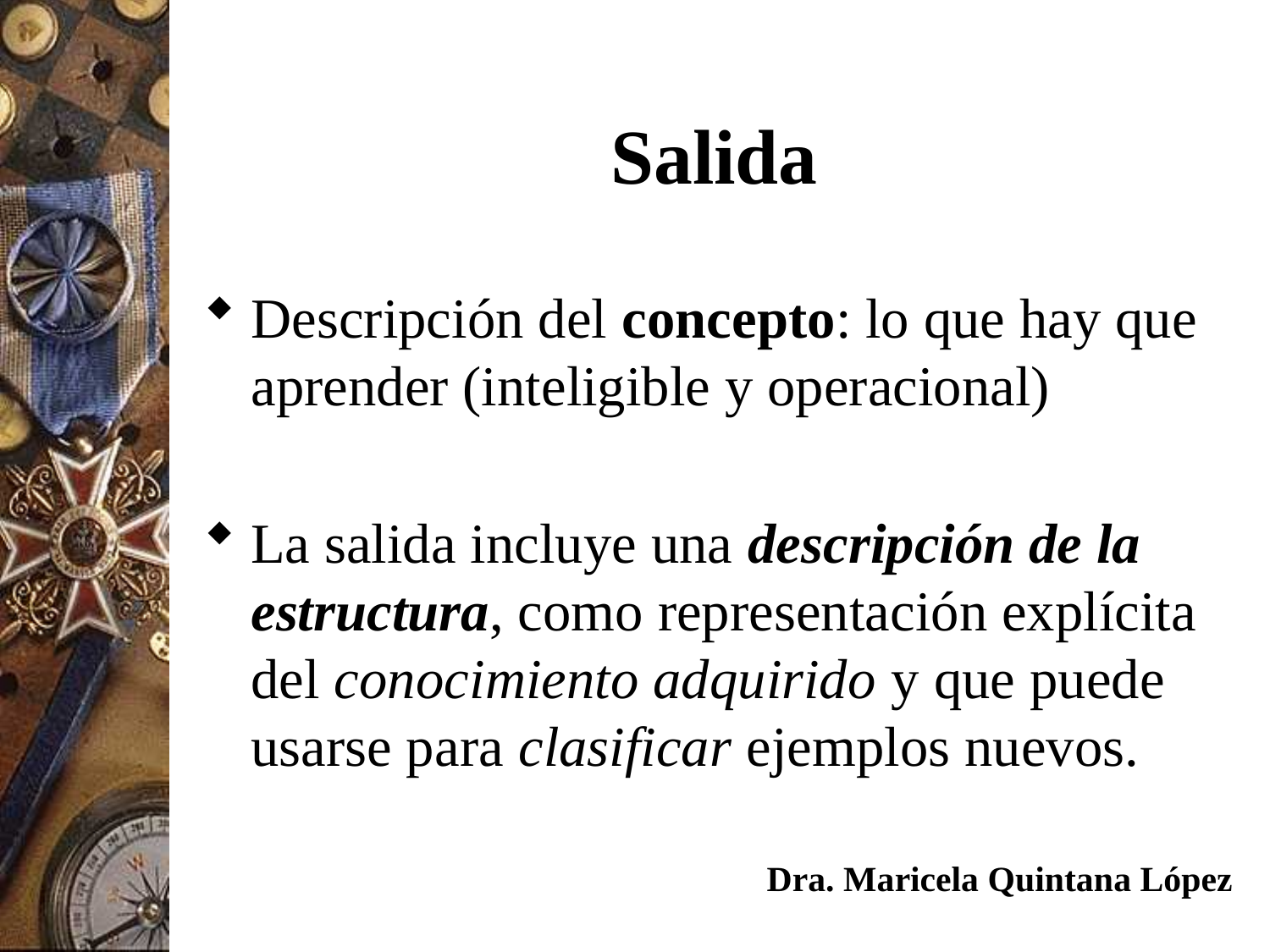

# Salida
Descripción del concepto: lo que hay que aprender (inteligible y operacional)

La salida incluye una descripción de la estructura, como representación explícita del conocimiento adquirido y que puede usarse para clasificar ejemplos nuevos.
Dra. Maricela Quintana López